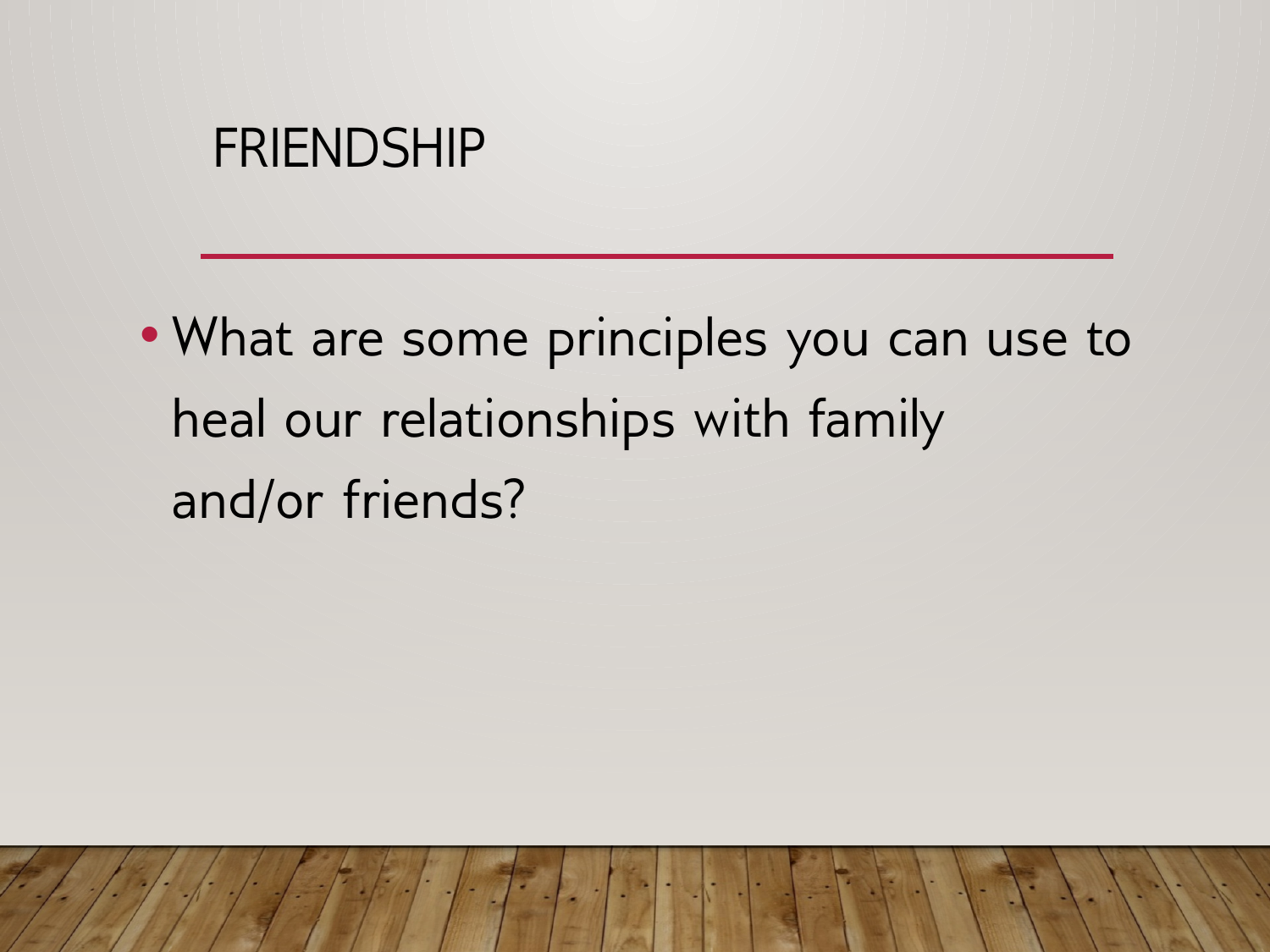

# Friendship
What are some principles you can use to heal our relationships with family and/or friends?